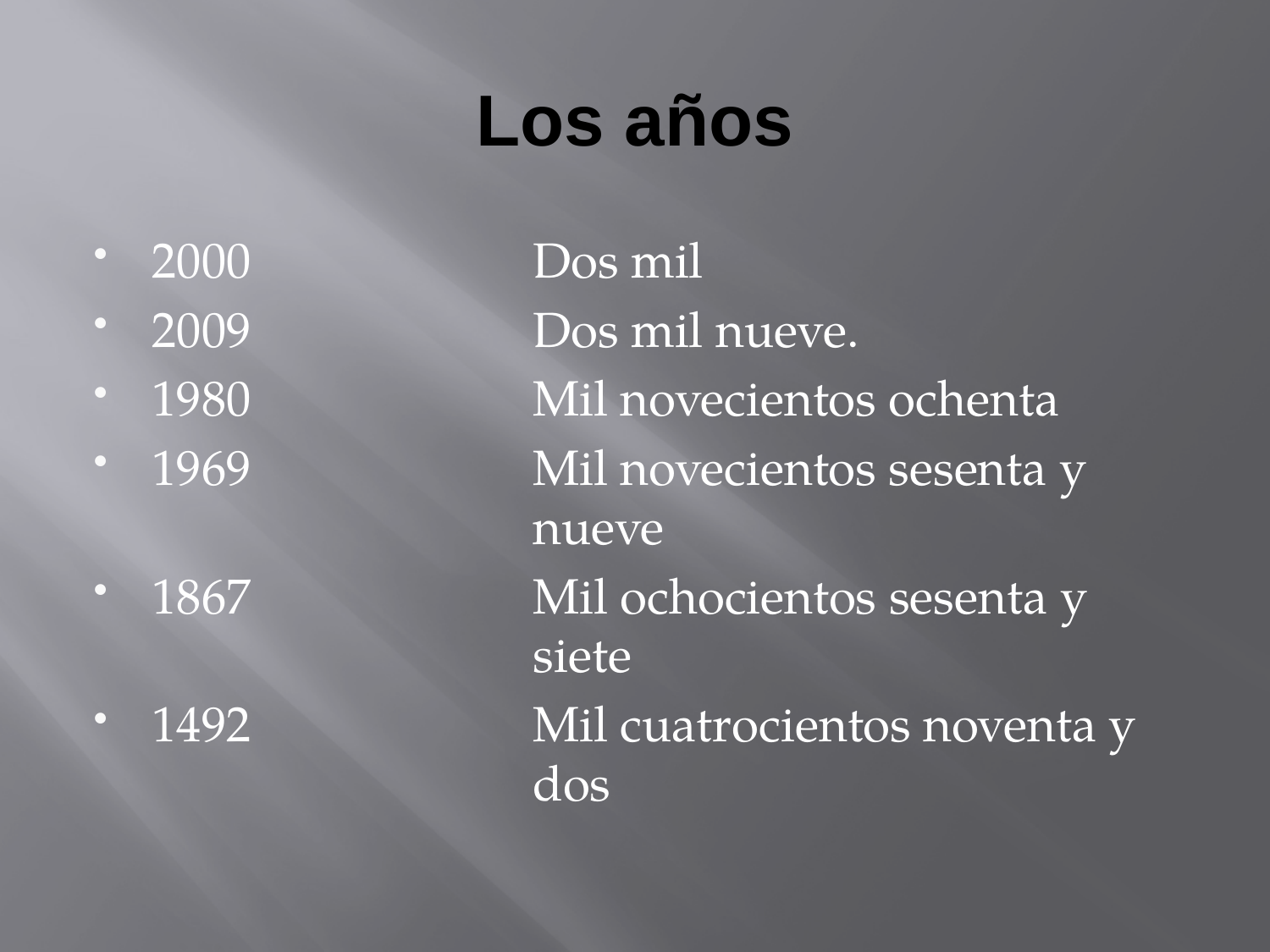

# Los años
2000			Dos mil
2009			Dos mil nueve.
1980			Mil novecientos ochenta
1969			Mil novecientos sesenta y 				nueve
1867			Mil ochocientos sesenta y 				siete
1492			Mil cuatrocientos noventa y 				dos